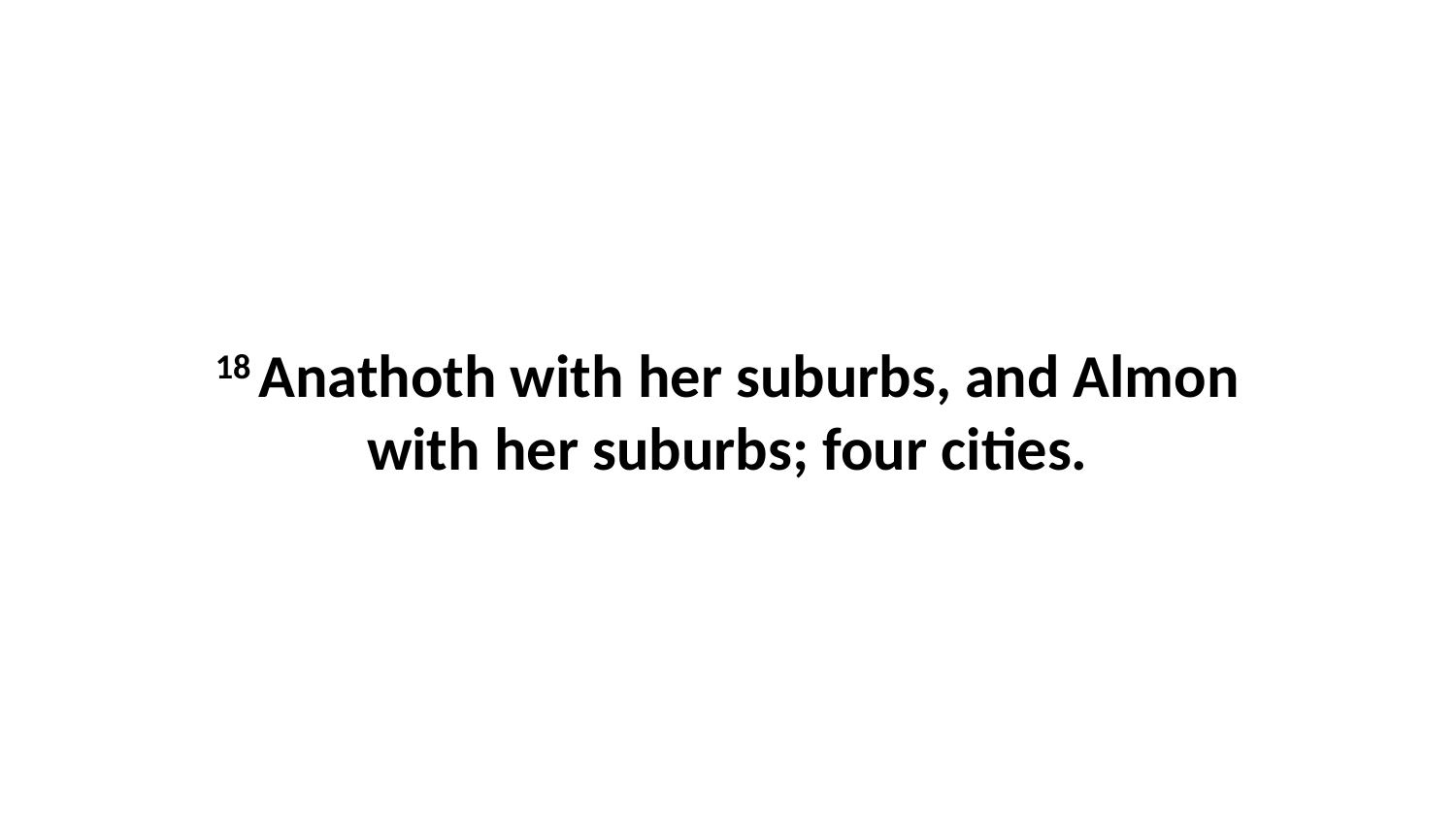

18 Anathoth with her suburbs, and Almon with her suburbs; four cities.